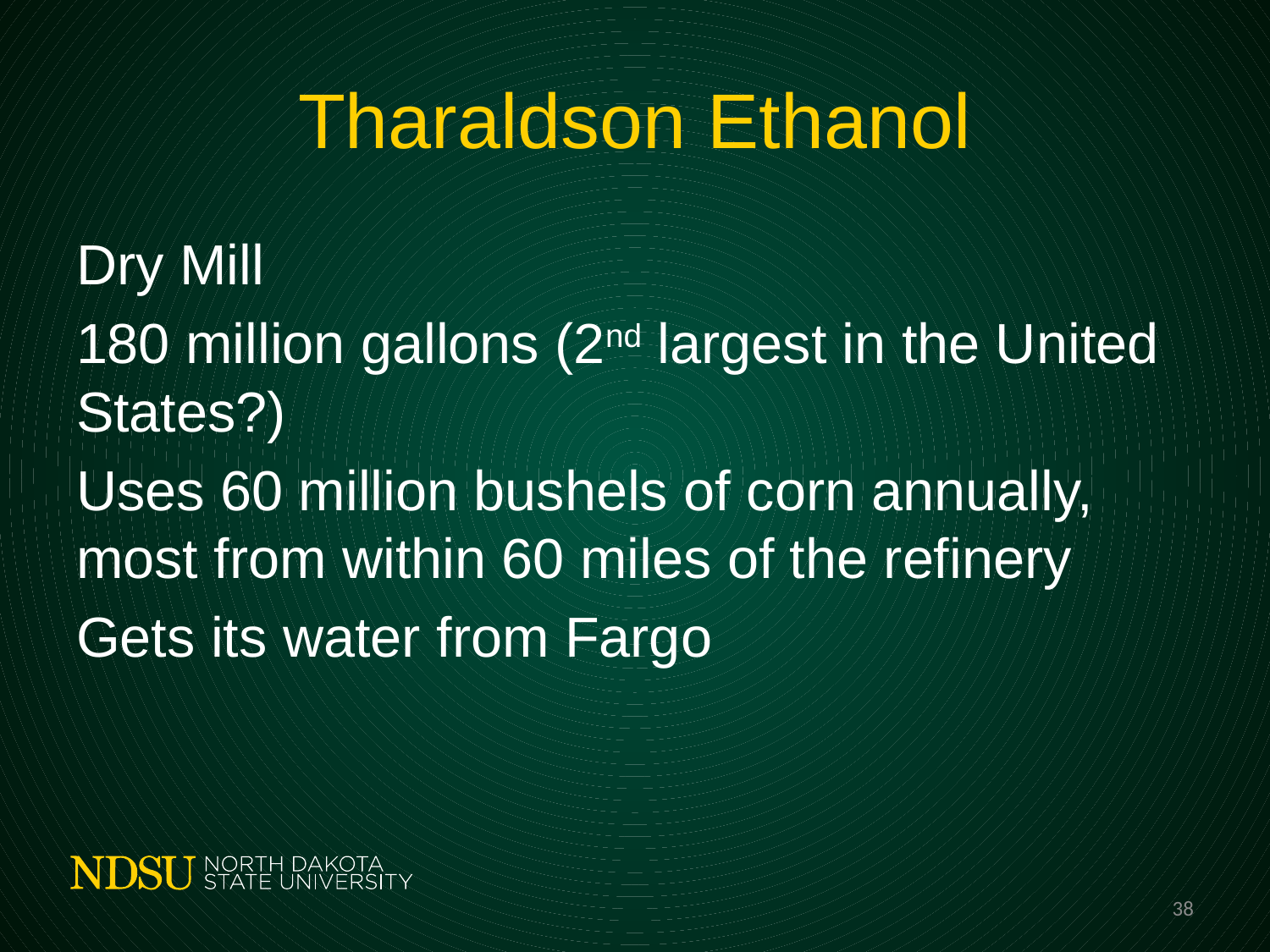

# Tharaldson Ethanol
Dry Mill
180 million gallons (2nd largest in the United States?)
Uses 60 million bushels of corn annually, most from within 60 miles of the refinery
Gets its water from Fargo

38